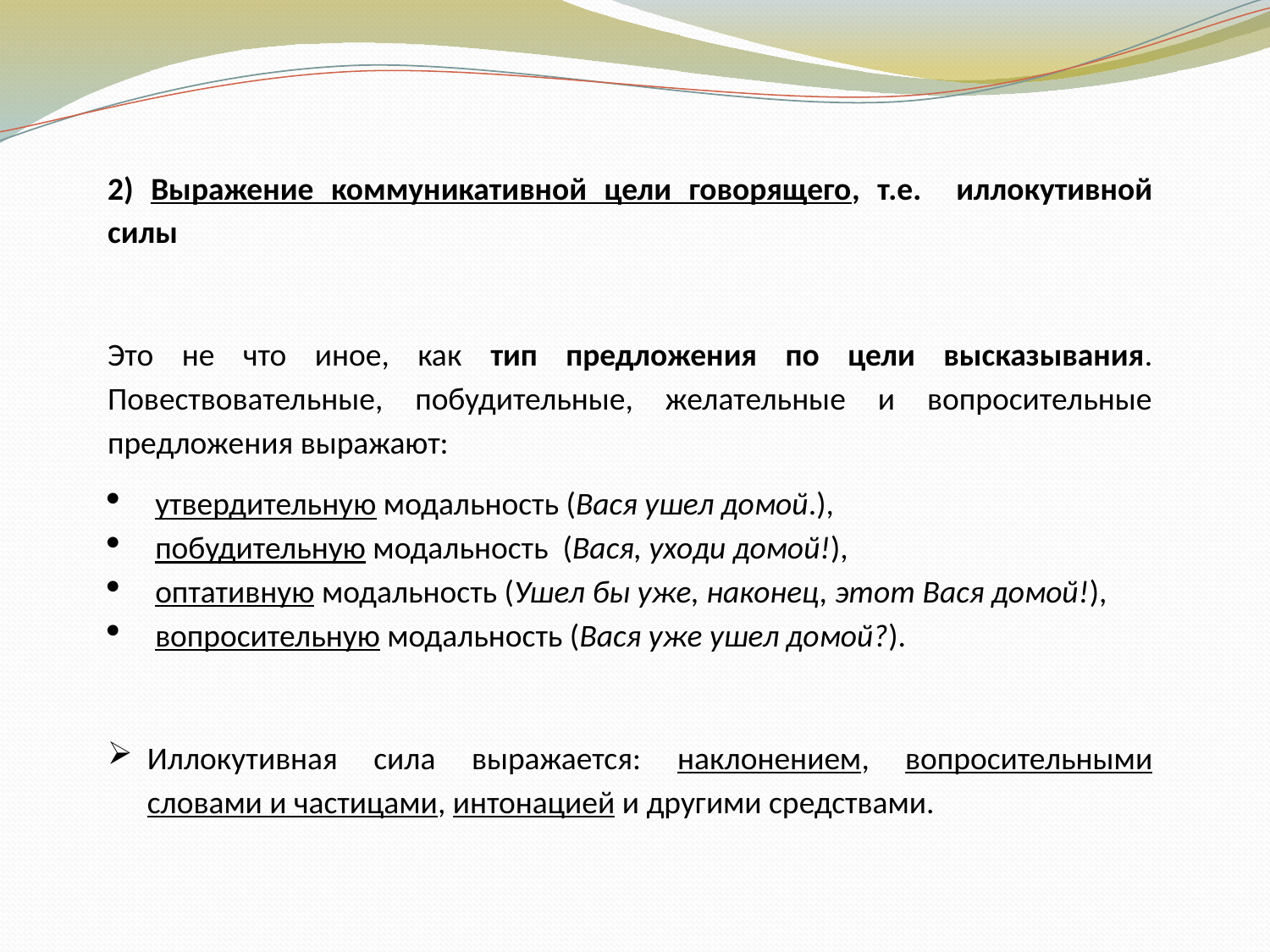

2) Выражение коммуникативной цели говорящего, т.е.  иллокутивной силы

Это не что иное, как тип предложения по цели высказывания. Повествовательные, побудительные, желательные и вопросительные предложения выражают:
утвердительную модальность (Вася ушел домой.),
побудительную модальность  (Вася, уходи домой!),
оптативную модальность (Ушел бы уже, наконец, этот Вася домой!),
вопросительную модальность (Вася уже ушел домой?).

Иллокутивная сила выражается: наклонением, вопросительными словами и частицами, интонацией и другими средствами.